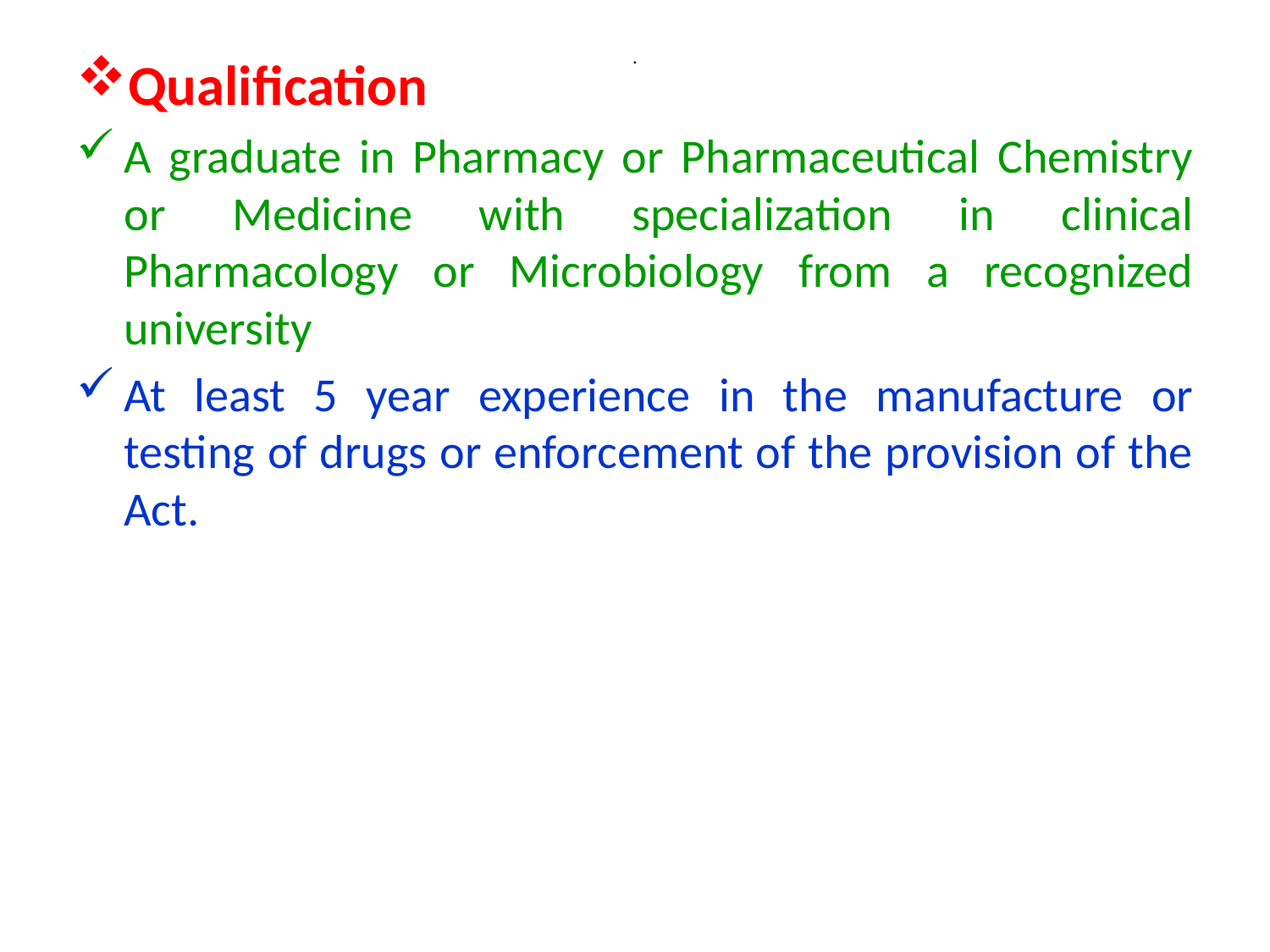

# .
Qualification
A graduate in Pharmacy or Pharmaceutical Chemistry or Medicine with specialization in clinical Pharmacology or Microbiology from a recognized university
At least 5 year experience in the manufacture or testing of drugs or enforcement of the provision of the Act.